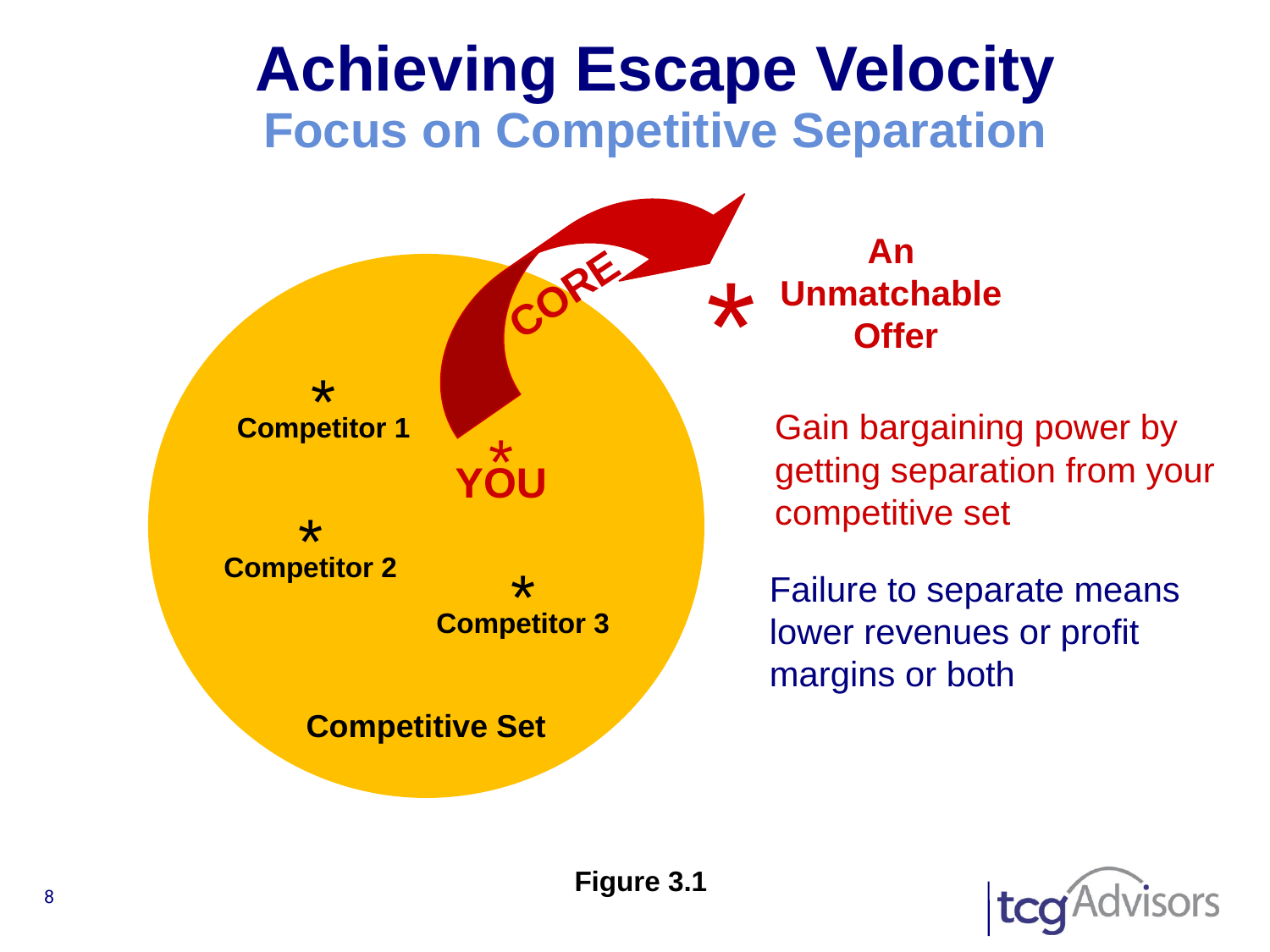

# Achieving Escape Velocity Focus on Competitive Separation
An
Unmatchable
Offer

*

CORE
*
Competitor 1
Gain bargaining power by getting separation from your
competitive set
*
YOU
*
Competitor 2
*
Competitor 3
Failure to separate means lower revenues or profit margins or both
Competitive Set
Figure 3.1